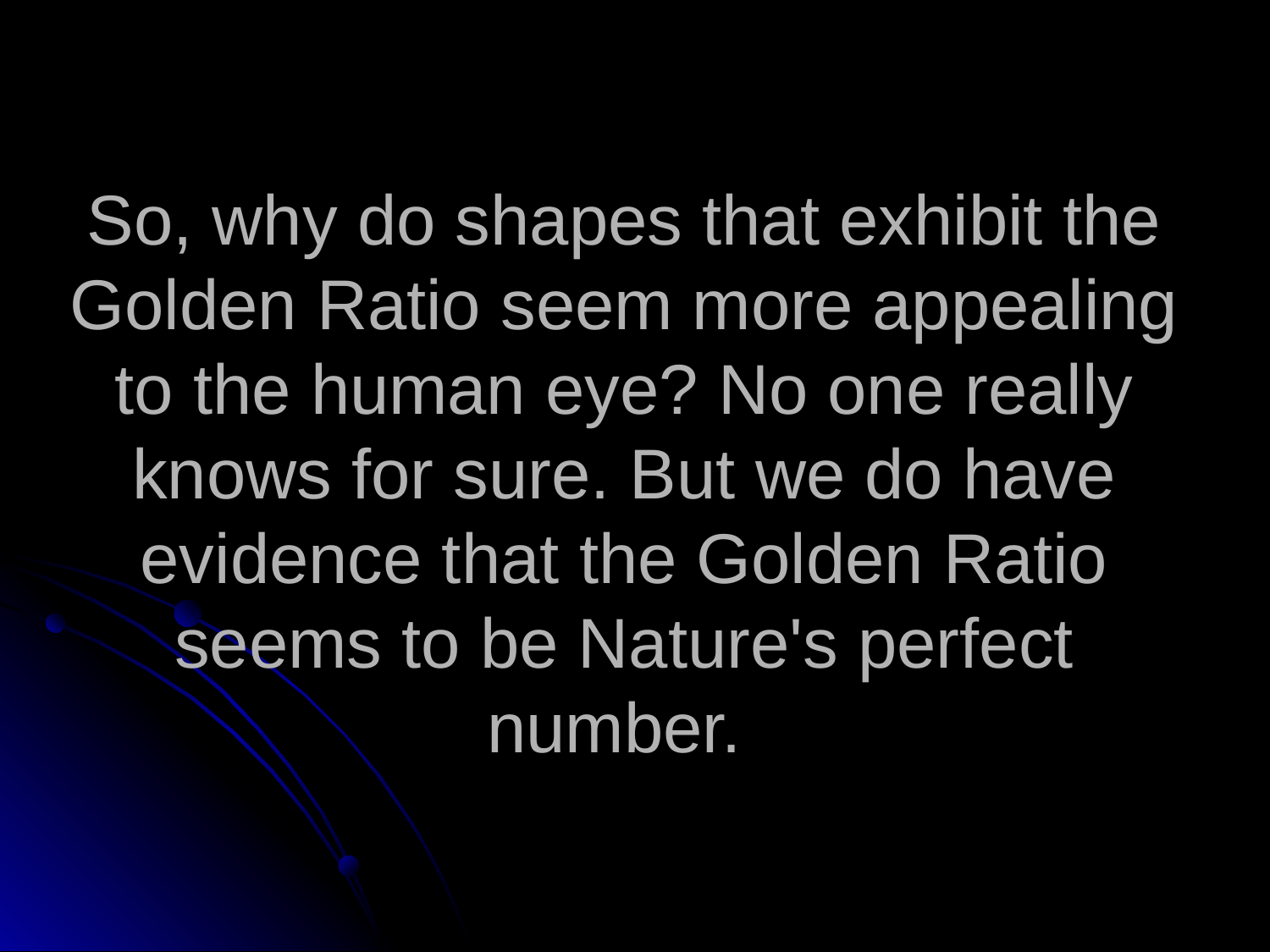

# So, why do shapes that exhibit the Golden Ratio seem more appealing to the human eye? No one really knows for sure. But we do have evidence that the Golden Ratio seems to be Nature's perfect number.